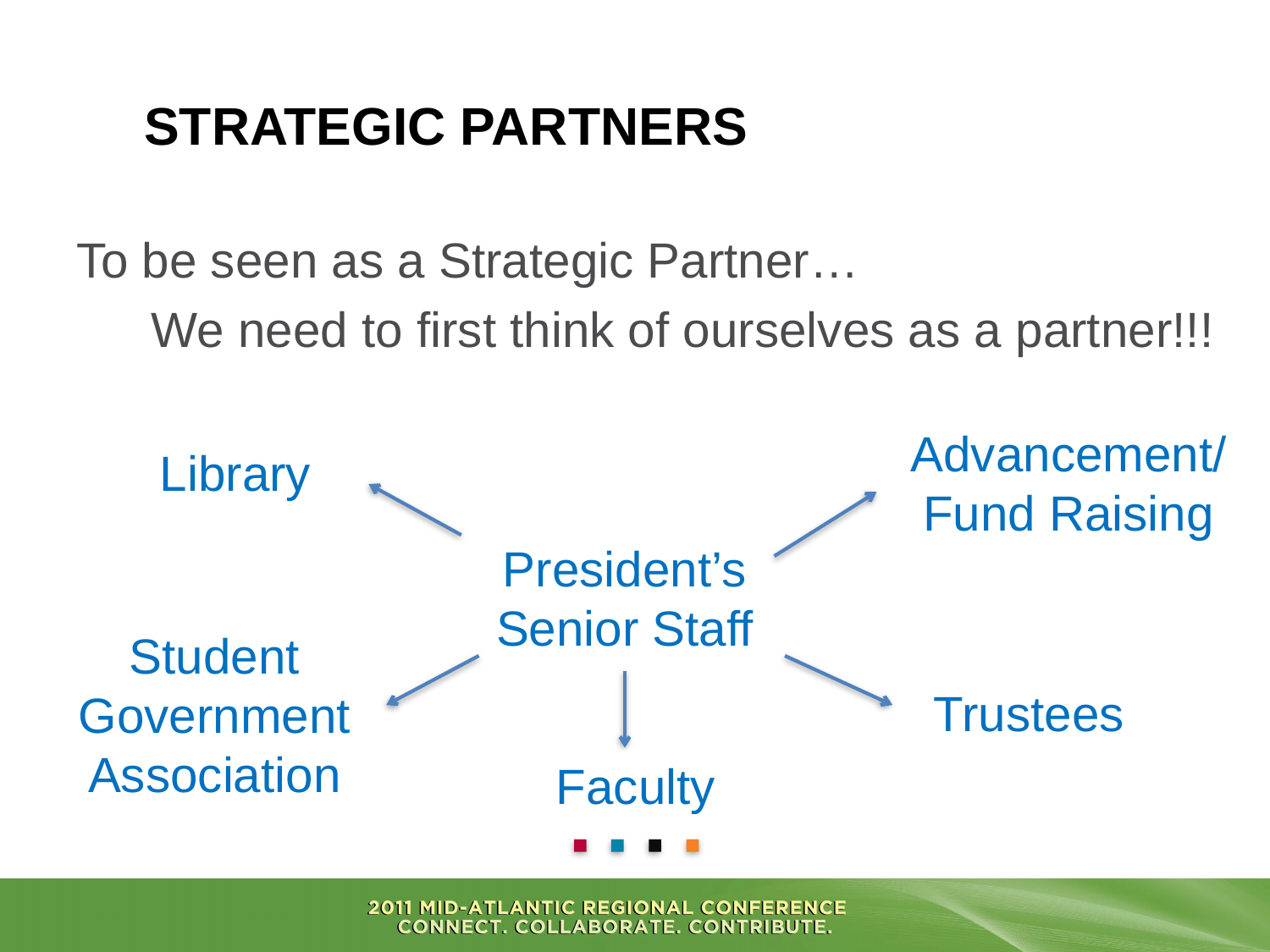

# Strategic Partners
To be seen as a Strategic Partner…
We need to first think of ourselves as a partner!!!

Advancement/ Fund Raising
Library
President’s Senior Staff
Student Government Association
Trustees
Faculty